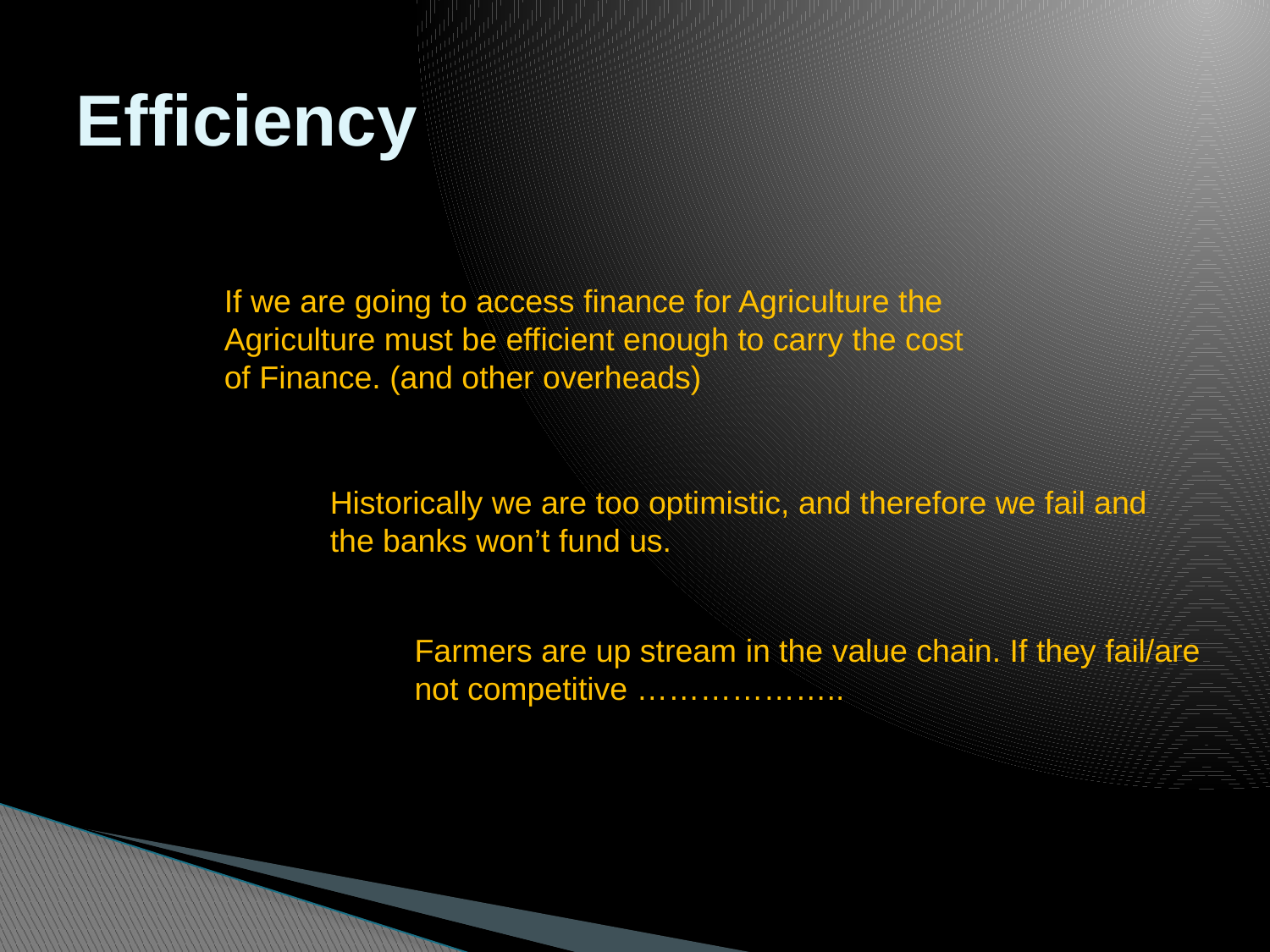

# Efficiency
If we are going to access finance for Agriculture the Agriculture must be efficient enough to carry the cost of Finance. (and other overheads)
Historically we are too optimistic, and therefore we fail and the banks won’t fund us.
Farmers are up stream in the value chain. If they fail/are not competitive ………………..